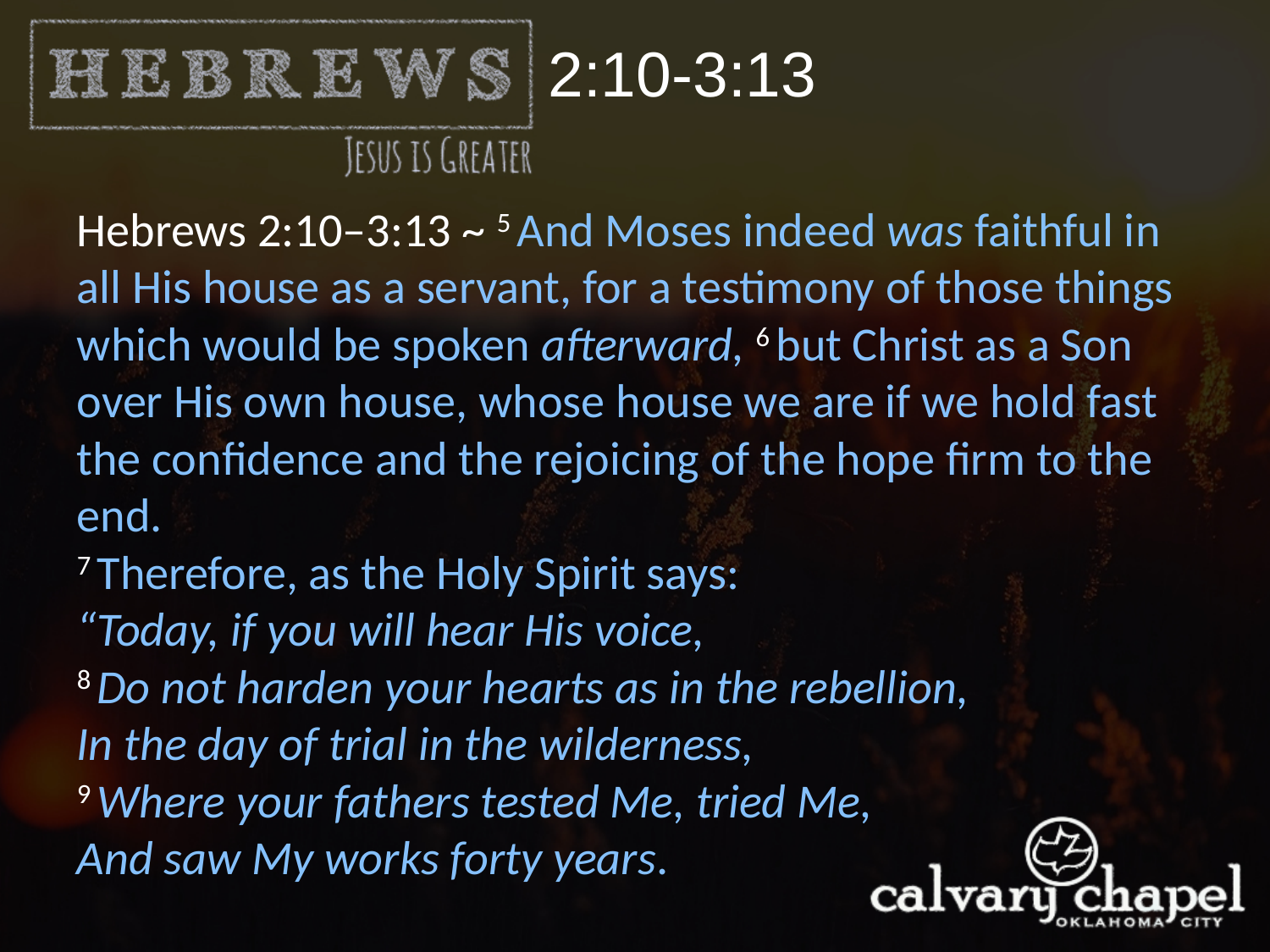

2:10-3:13
Hebrews 2:10–3:13 ~ 5 And Moses indeed was faithful in all His house as a servant, for a testimony of those things which would be spoken afterward, 6 but Christ as a Son over His own house, whose house we are if we hold fast the confidence and the rejoicing of the hope firm to the end.
7 Therefore, as the Holy Spirit says:
“Today, if you will hear His voice,
8 Do not harden your hearts as in the rebellion,
In the day of trial in the wilderness,
9 Where your fathers tested Me, tried Me,
And saw My works forty years.